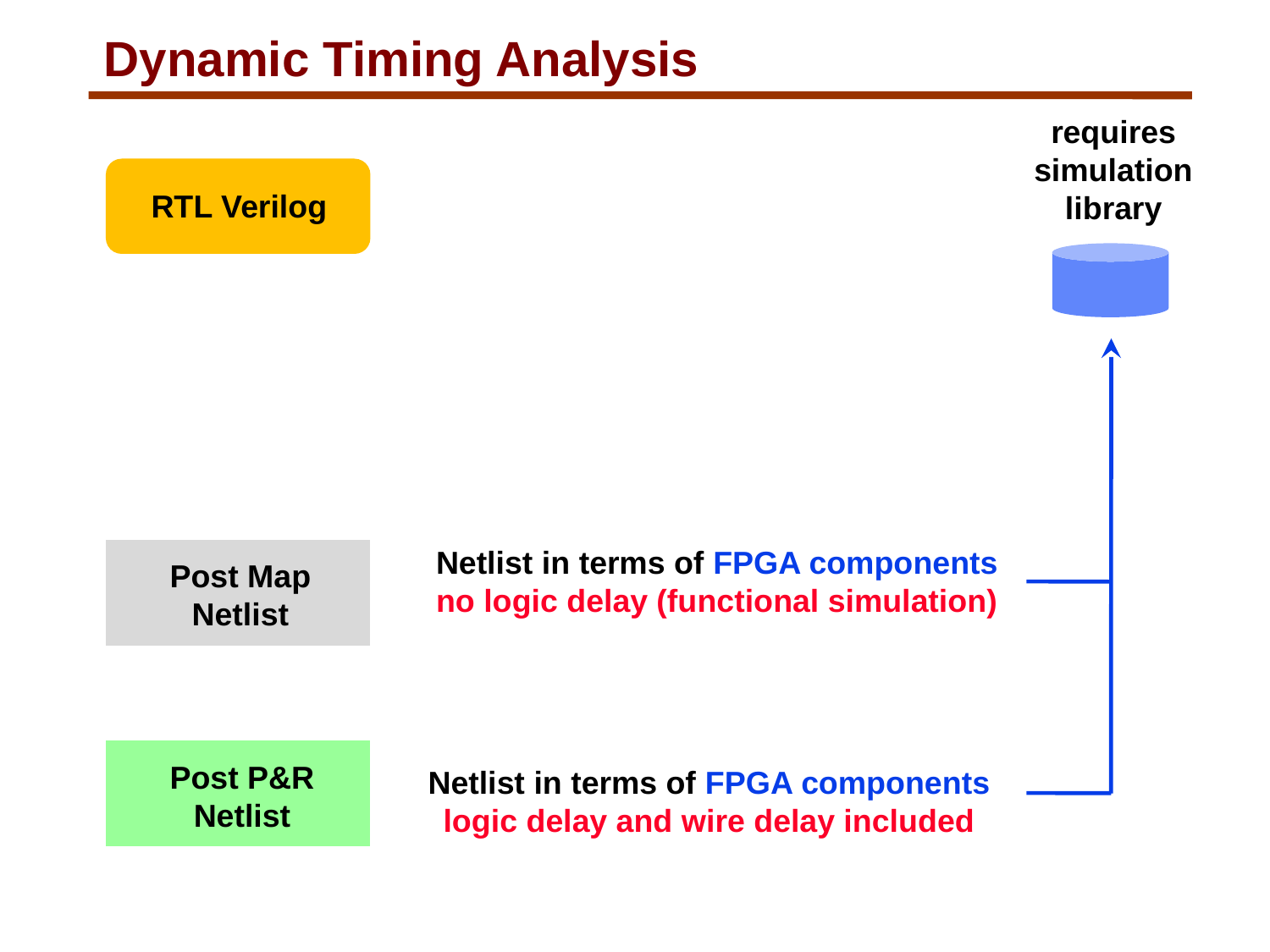

# Dynamic Timing Analysis
requires
simulation
library

RTL Verilog

Netlist in terms of FPGA components
no logic delay (functional simulation)

Post Map
Netlist

Post P&R
Netlist
Netlist in terms of FPGA components
logic delay and wire delay included